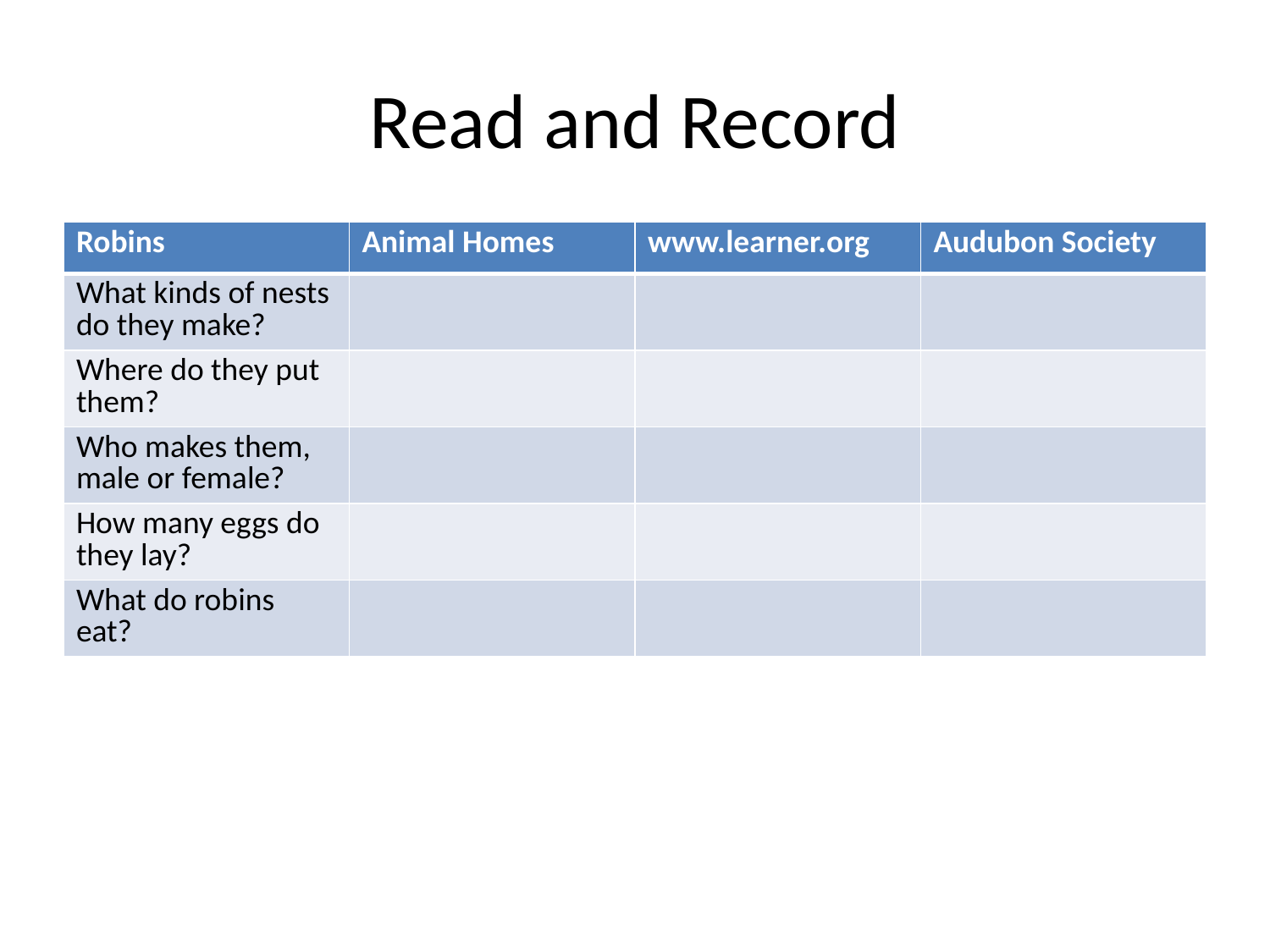

# Read and Record
| Robins | Animal Homes | www.learner.org | Audubon Society |
| --- | --- | --- | --- |
| What kinds of nests do they make? |  |  |  |
| Where do they put them? |  |  |  |
| Who makes them, male or female? |  |  |  |
| How many eggs do they lay? |  |  |  |
| What do robins eat? |  |  |  |